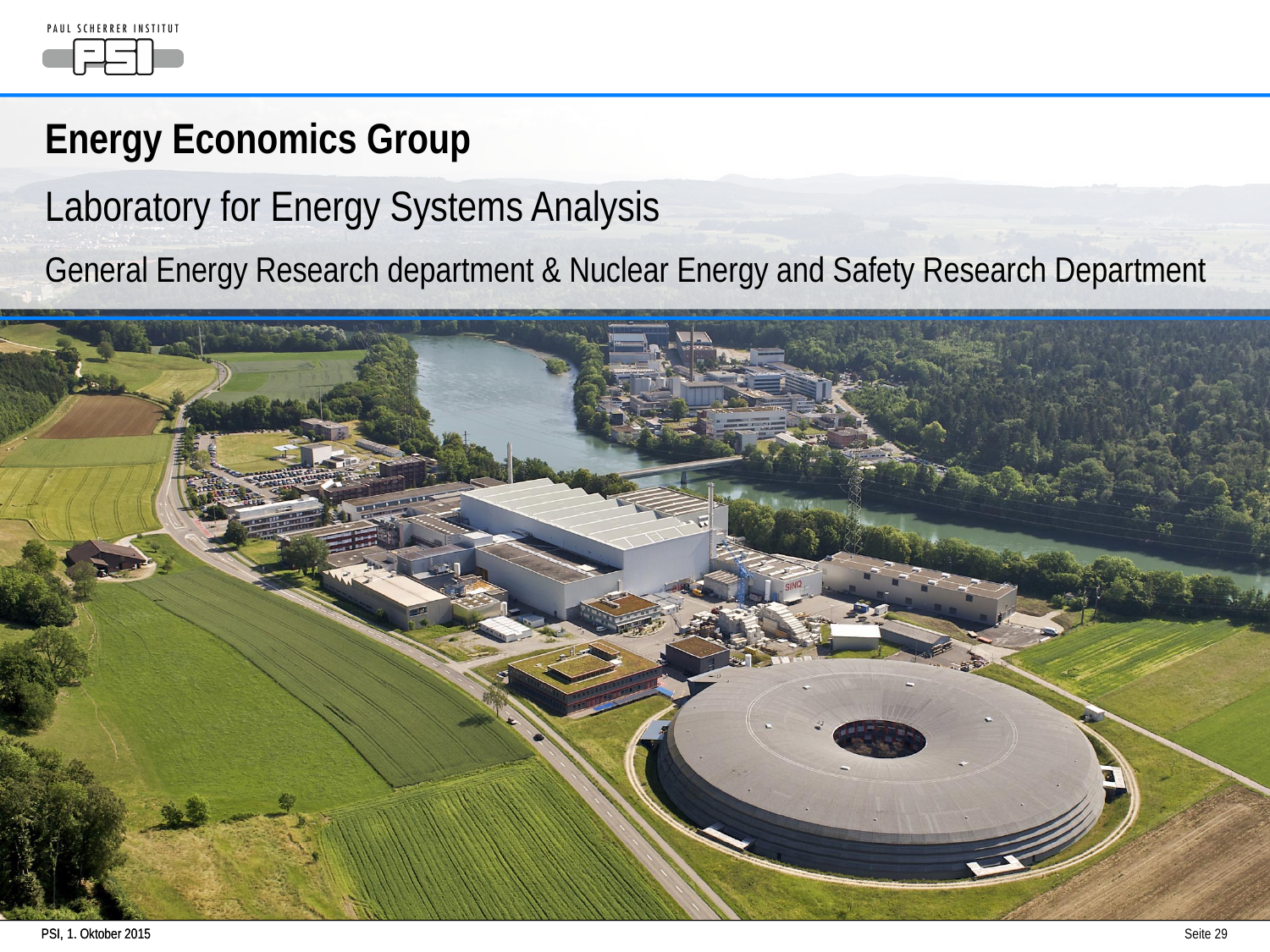

Energy Economics Group
Laboratory for Energy Systems Analysis
General Energy Research department & Nuclear Energy and Safety Research Department

Seite 29
PSI,
PSI,
1. Oktober 2015
1. Oktober 2015